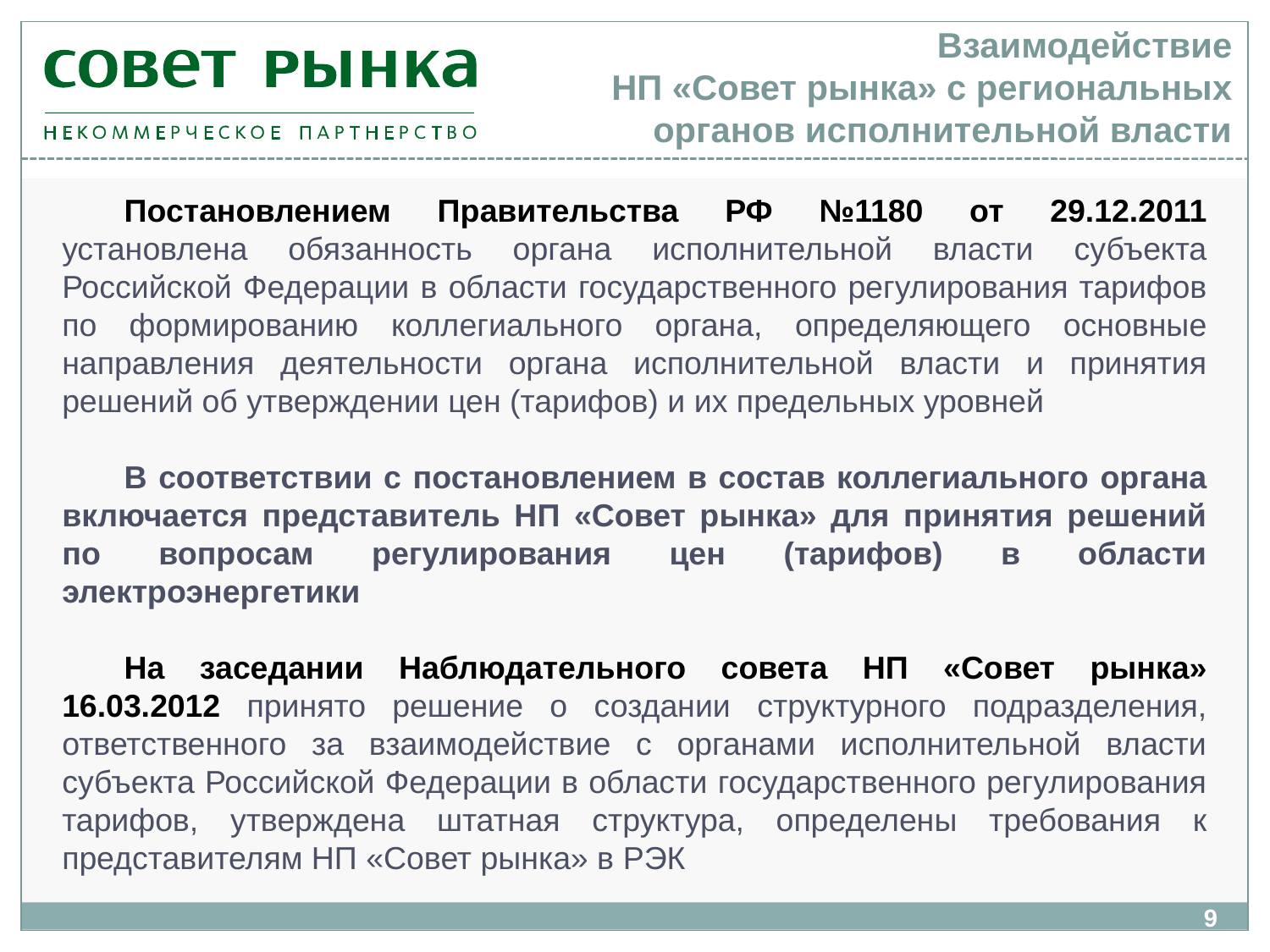

Взаимодействие
НП «Совет рынка» с региональных органов исполнительной власти
Постановлением Правительства РФ №1180 от 29.12.2011 установлена обязанность органа исполнительной власти субъекта Российской Федерации в области государственного регулирования тарифов по формированию коллегиального органа, определяющего основные направления деятельности органа исполнительной власти и принятия решений об утверждении цен (тарифов) и их предельных уровней

В соответствии с постановлением в состав коллегиального органа включается представитель НП «Совет рынка» для принятия решений по вопросам регулирования цен (тарифов) в области электроэнергетики

На заседании Наблюдательного совета НП «Совет рынка» 16.03.2012 принято решение о создании структурного подразделения, ответственного за взаимодействие с органами исполнительной власти субъекта Российской Федерации в области государственного регулирования тарифов, утверждена штатная структура, определены требования к представителям НП «Совет рынка» в РЭК
9